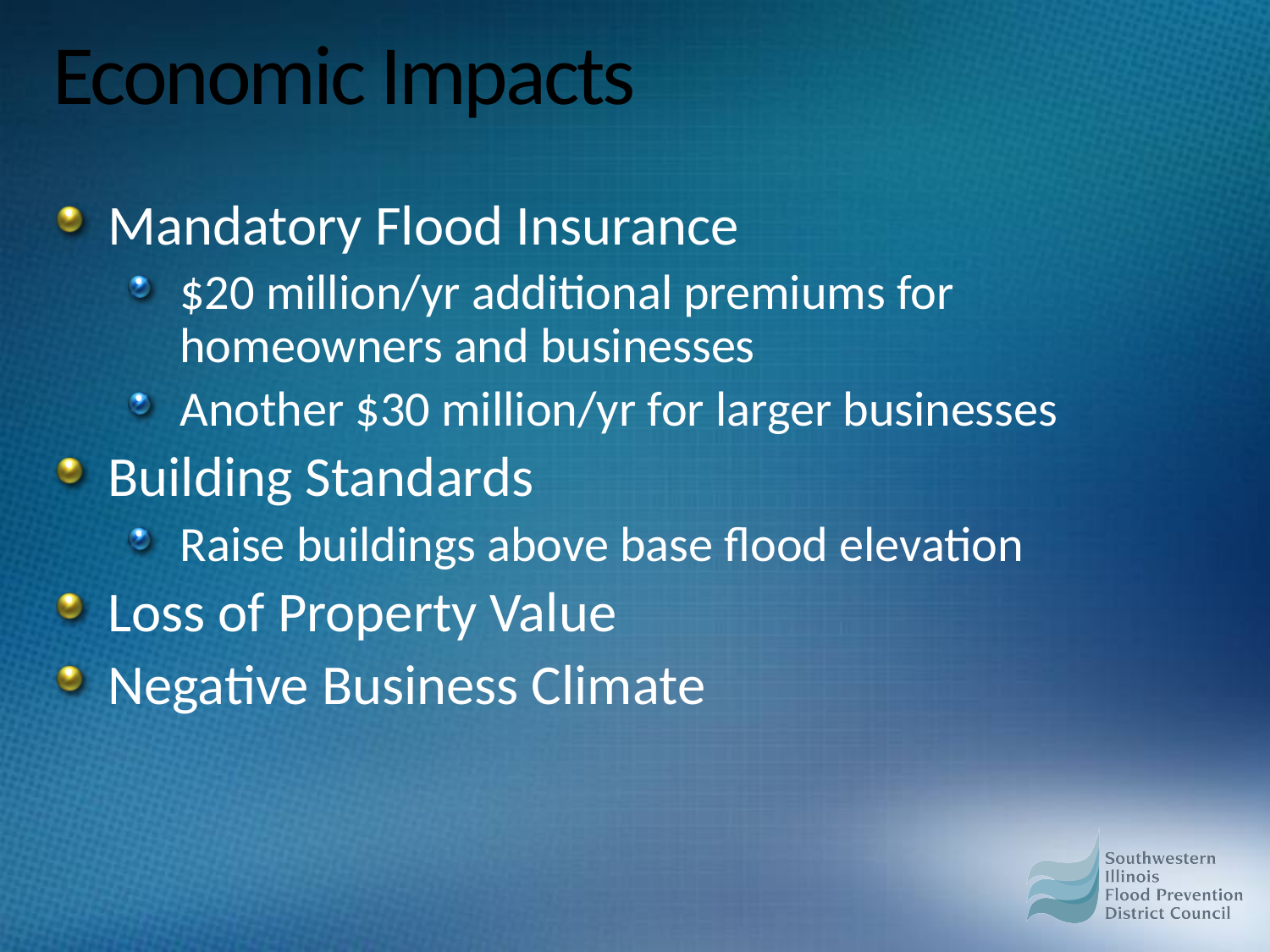

# Economic Impacts
Mandatory Flood Insurance
$20 million/yr additional premiums for homeowners and businesses
Another $30 million/yr for larger businesses
Building Standards
Raise buildings above base flood elevation
Loss of Property Value
Negative Business Climate